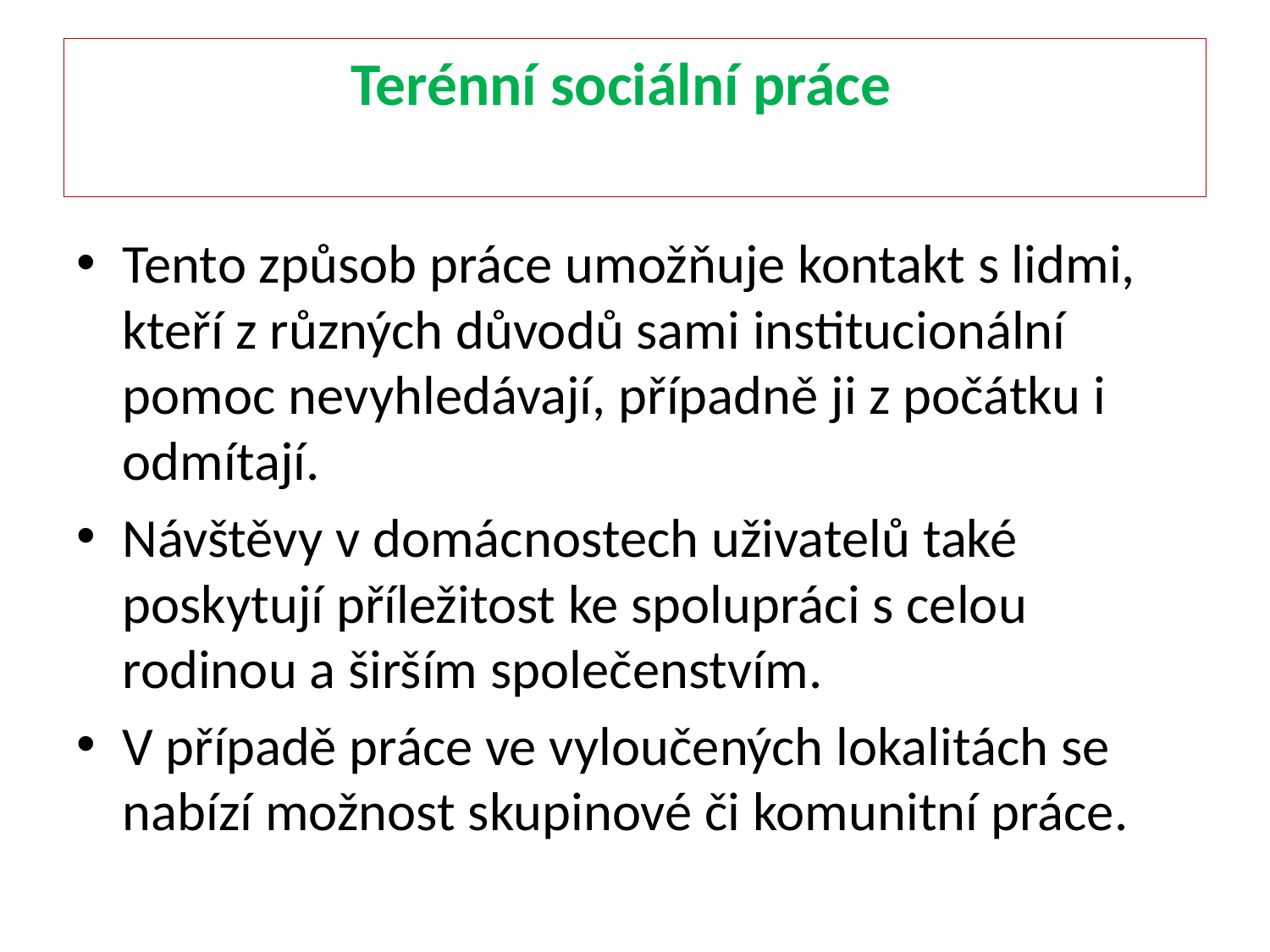

# Terénní sociální práce
Tento způsob práce umožňuje kontakt s lidmi, kteří z různých důvodů sami institucionální pomoc nevyhledávají, případně ji z počátku i odmítají.
Návštěvy v domácnostech uživatelů také poskytují příležitost ke spolupráci s celou rodinou a širším společenstvím.
V případě práce ve vyloučených lokalitách se nabízí možnost skupinové či komunitní práce.